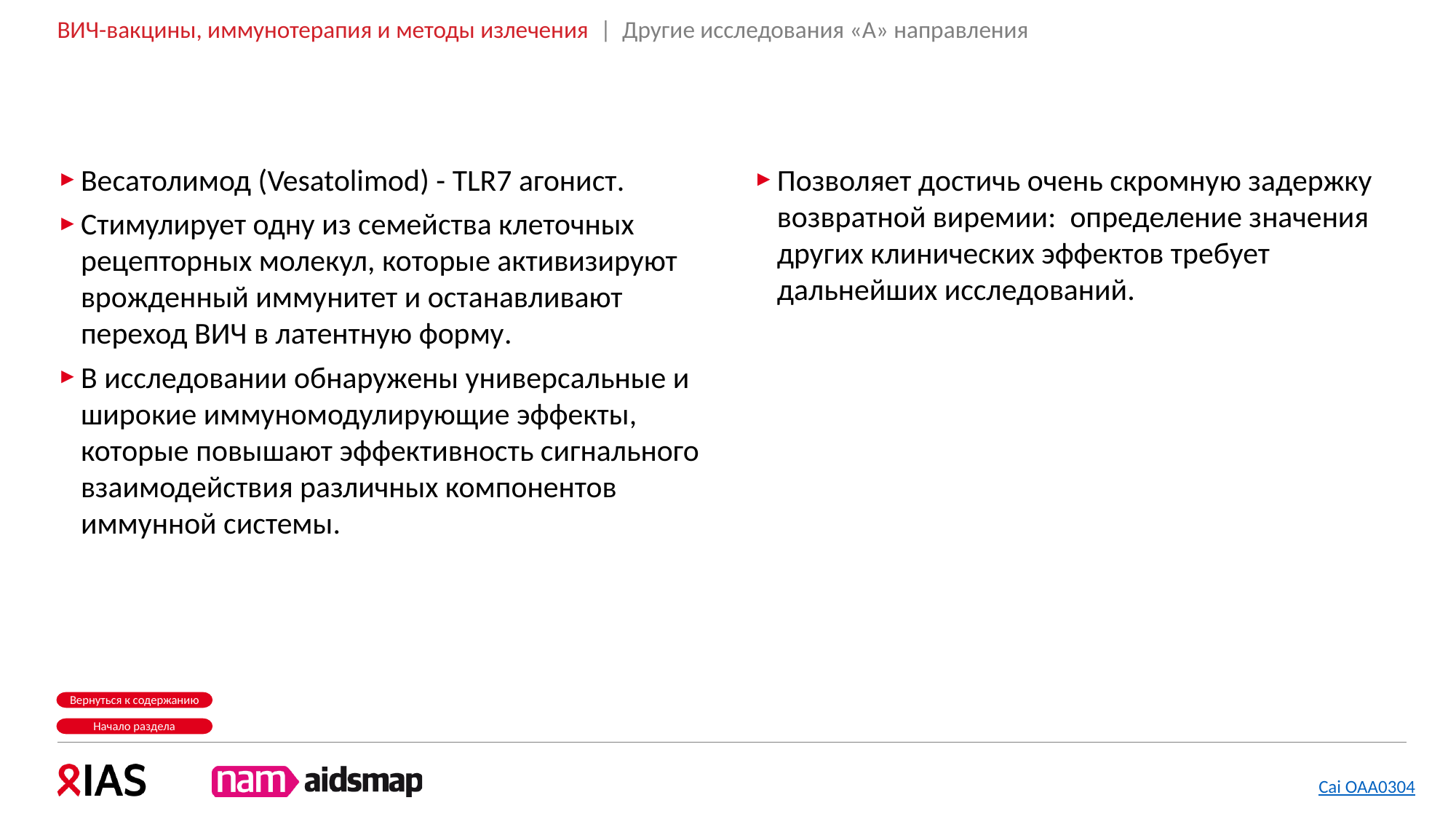

ВИЧ-вакцины, иммунотерапия и методы излечения  |  Другие исследования «А» направления

Весатолимод (Vesatolimod) - TLR7 агонист.
Стимулирует одну из семейства клеточных рецепторных молекул, которые активизируют врожденный иммунитет и останавливают переход ВИЧ в латентную форму.
В исследовании обнаружены универсальные и широкие иммуномодулирующие эффекты, которые повышают эффективность сигнального взаимодействия различных компонентов иммунной системы.
Позволяет достичь очень скромную задержку возвратной виремии:  определение значения других клинических эффектов требует дальнейших исследований.
Начало раздела

Cai OAA0304